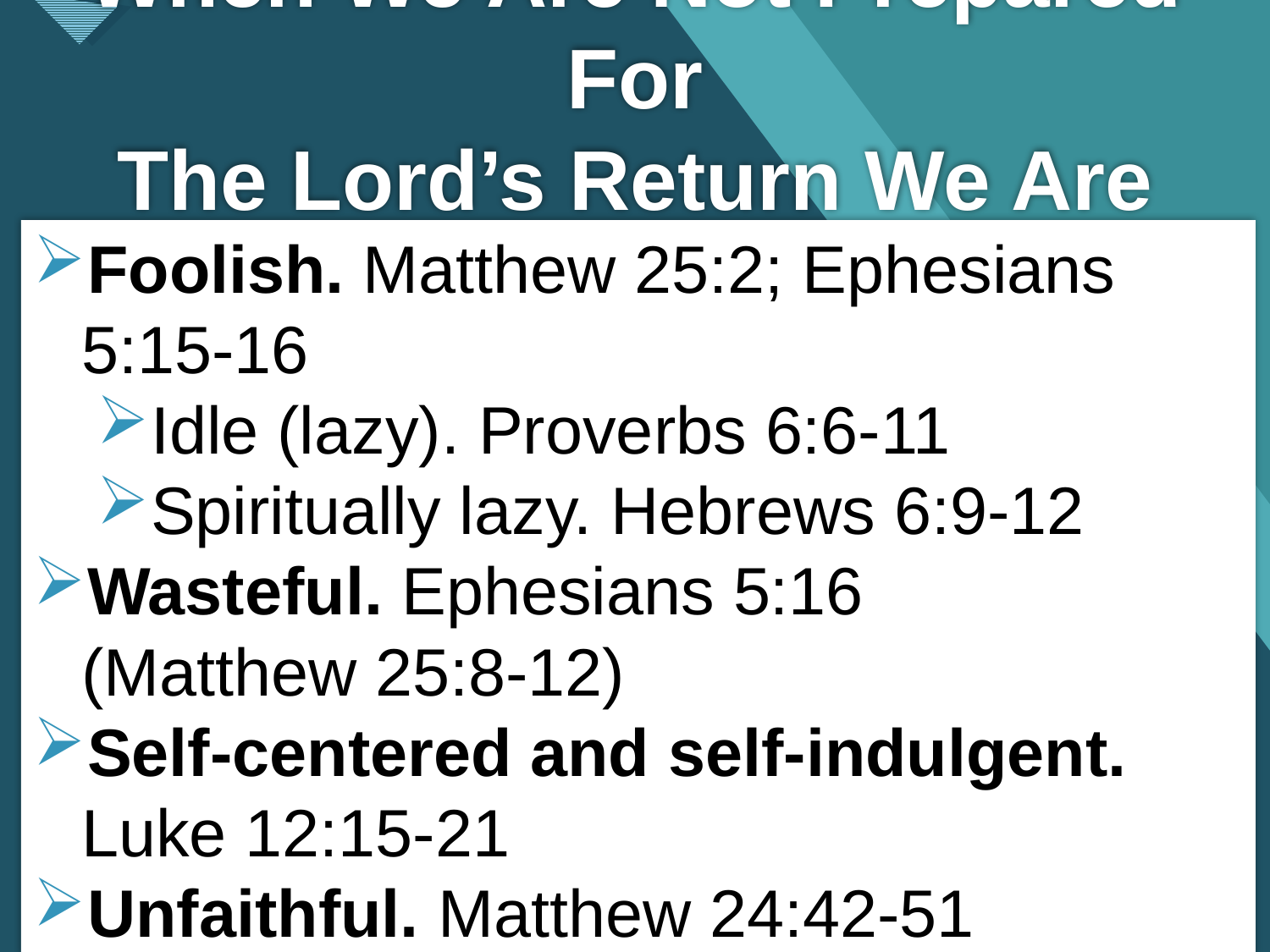

# When We Are Not Prepared For The Lord’s Return We Are Being …
Foolish. Matthew 25:2; Ephesians 5:15-16
Idle (lazy). Proverbs 6:6-11
Spiritually lazy. Hebrews 6:9-12
Wasteful. Ephesians 5:16
(Matthew 25:8-12)
Self-centered and self-indulgent.
Luke 12:15-21
Unfaithful. Matthew 24:42-51
4